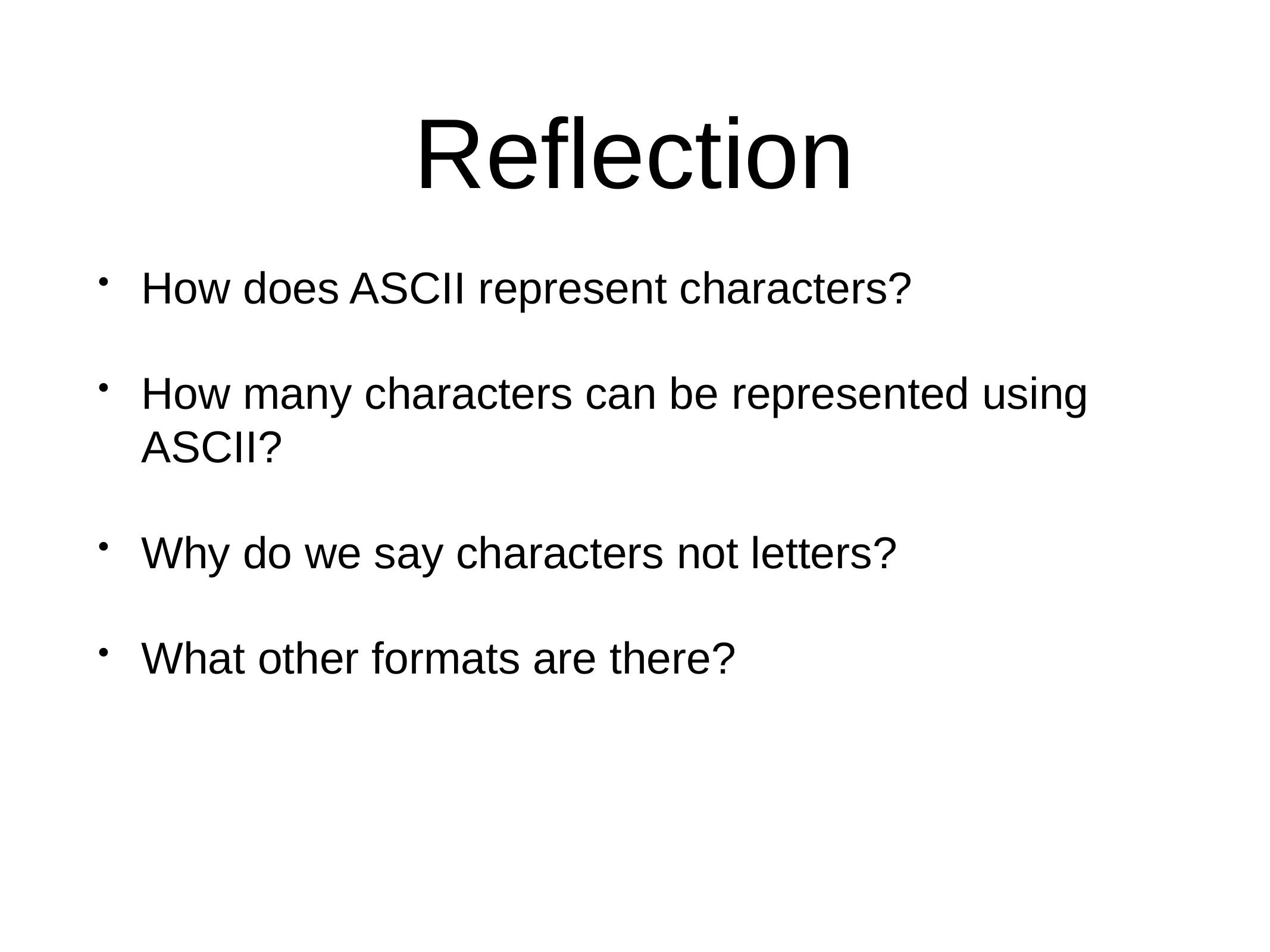

# Reflection
How does ASCII represent characters?
How many characters can be represented using ASCII?
Why do we say characters not letters?
What other formats are there?